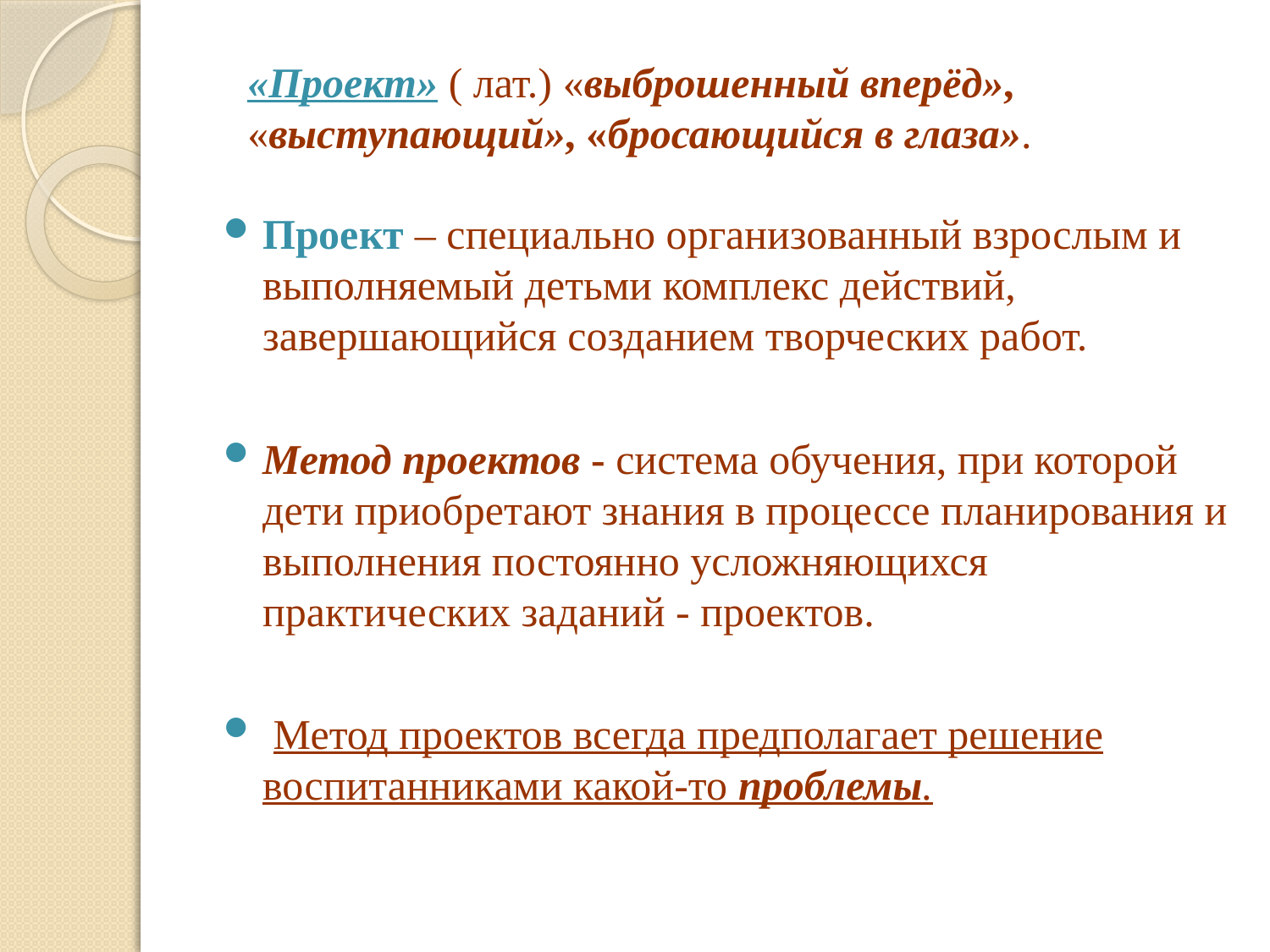

# «Проект» ( лат.) «выброшенный вперёд», «выступающий», «бросающийся в глаза».
Проект – специально организованный взрослым и выполняемый детьми комплекс действий, завершающийся созданием творческих работ.

Метод проектов - система обучения, при которой дети приобретают знания в процессе планирования и выполнения постоянно усложняющихся практических заданий - проектов.

 Метод проектов всегда предполагает решение воспитанниками какой-то проблемы.